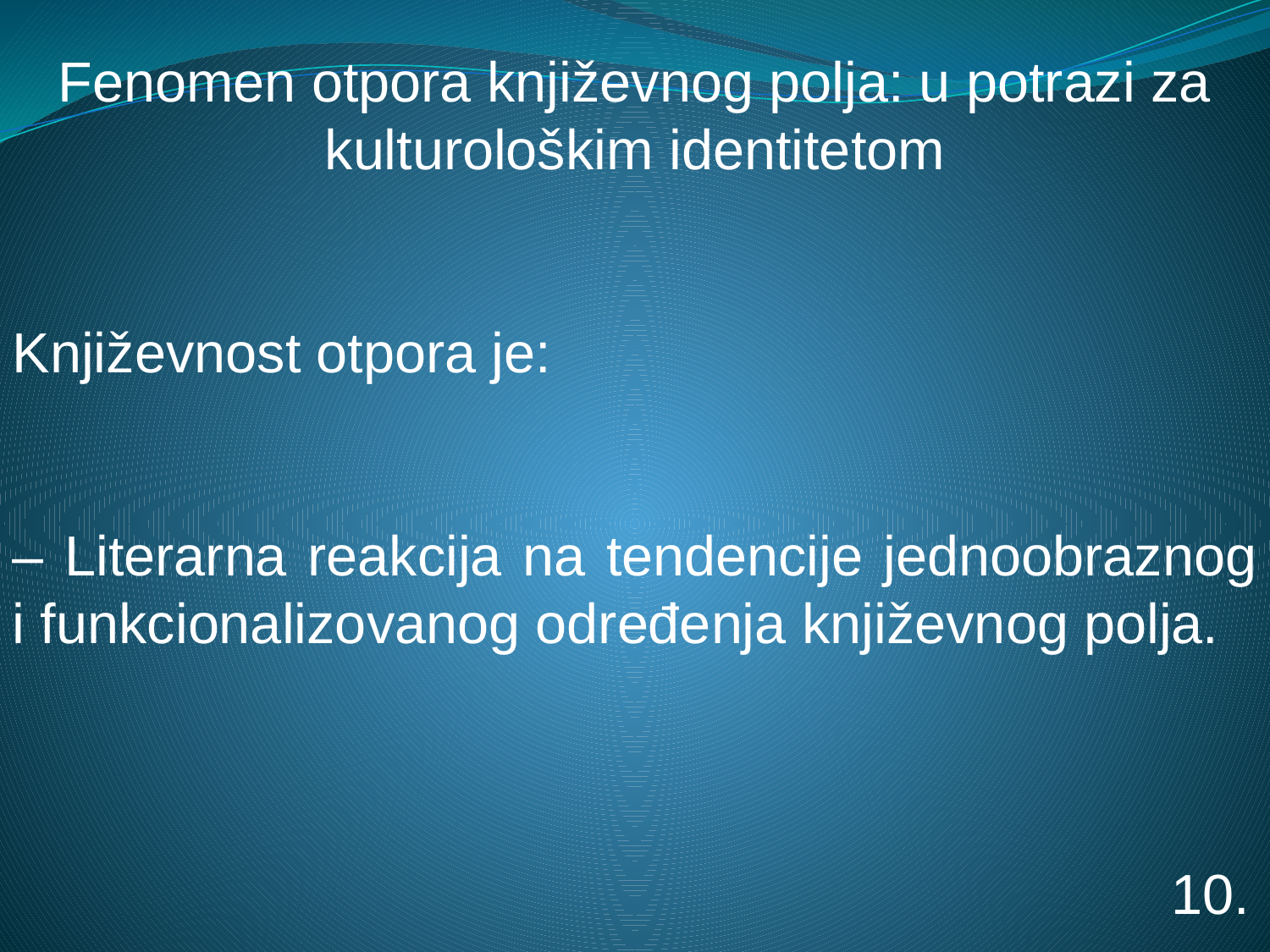

Fenomen otpora književnog polja: u potrazi za kulturološkim identitetom

Književnost otpora je:

– Literarna reakcija na tendencije jednoobraznog i funkcionalizovanog određenja književnog polja.

                                                                          10.